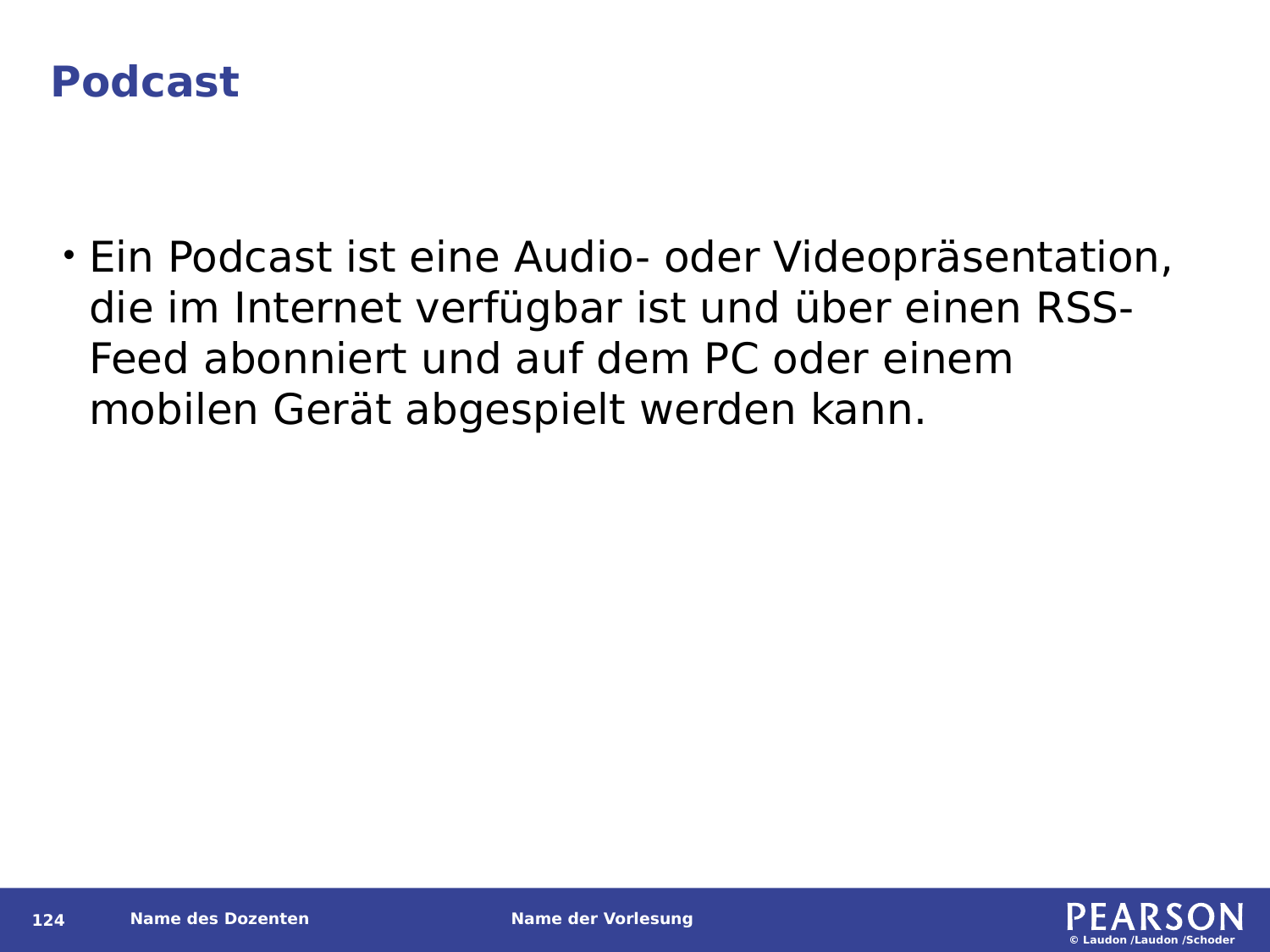

# Podcast

Ein Podcast ist eine Audio- oder Videopräsentation, die im Internet verfügbar ist und über einen RSS-Feed abonniert und auf dem PC oder einem mobilen Gerät abgespielt werden kann.
124